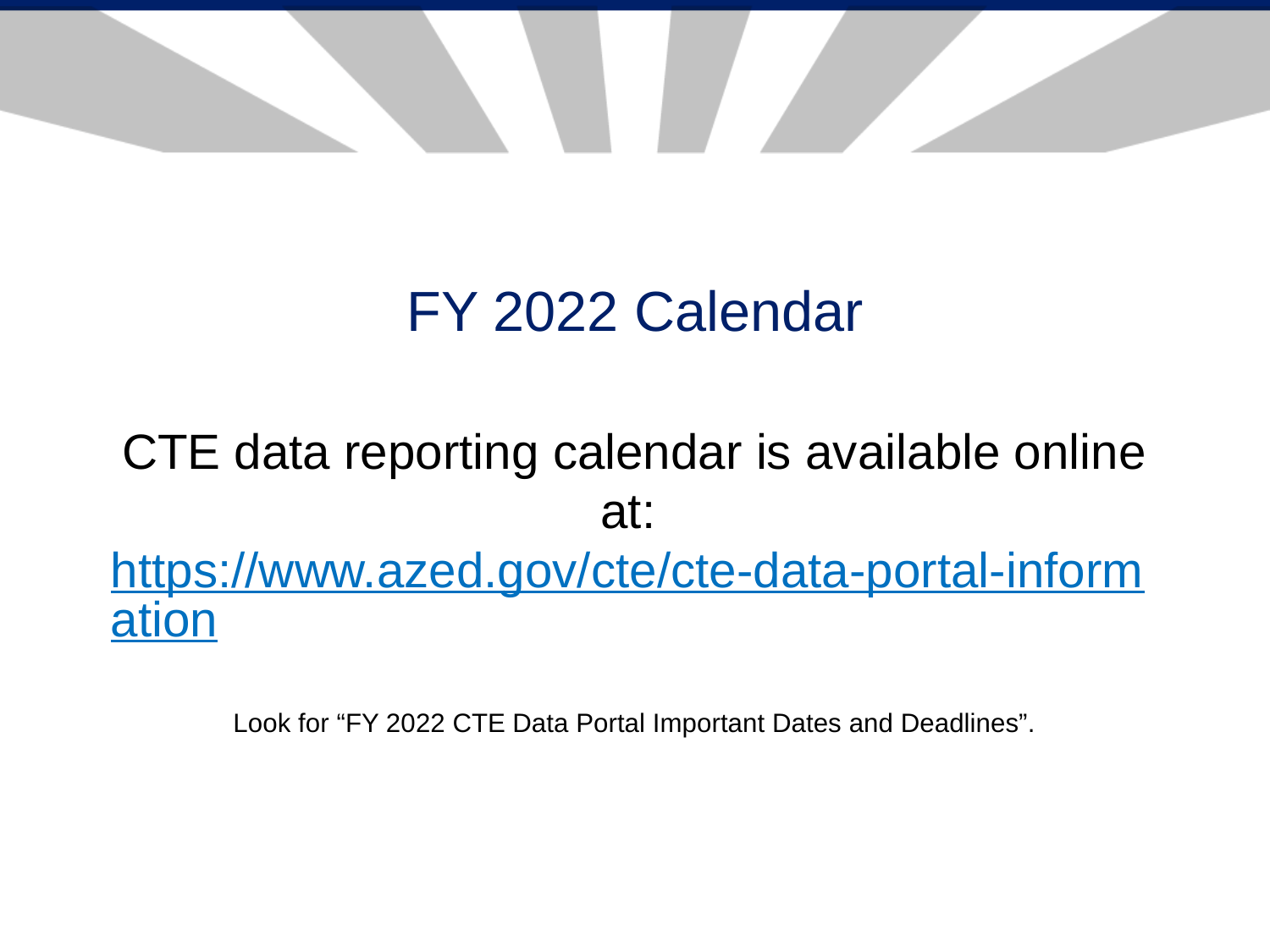

# FY 2022 Calendar
CTE data reporting calendar is available online at:
https://www.azed.gov/cte/cte-data-portal-information
Look for “FY 2022 CTE Data Portal Important Dates and Deadlines”.